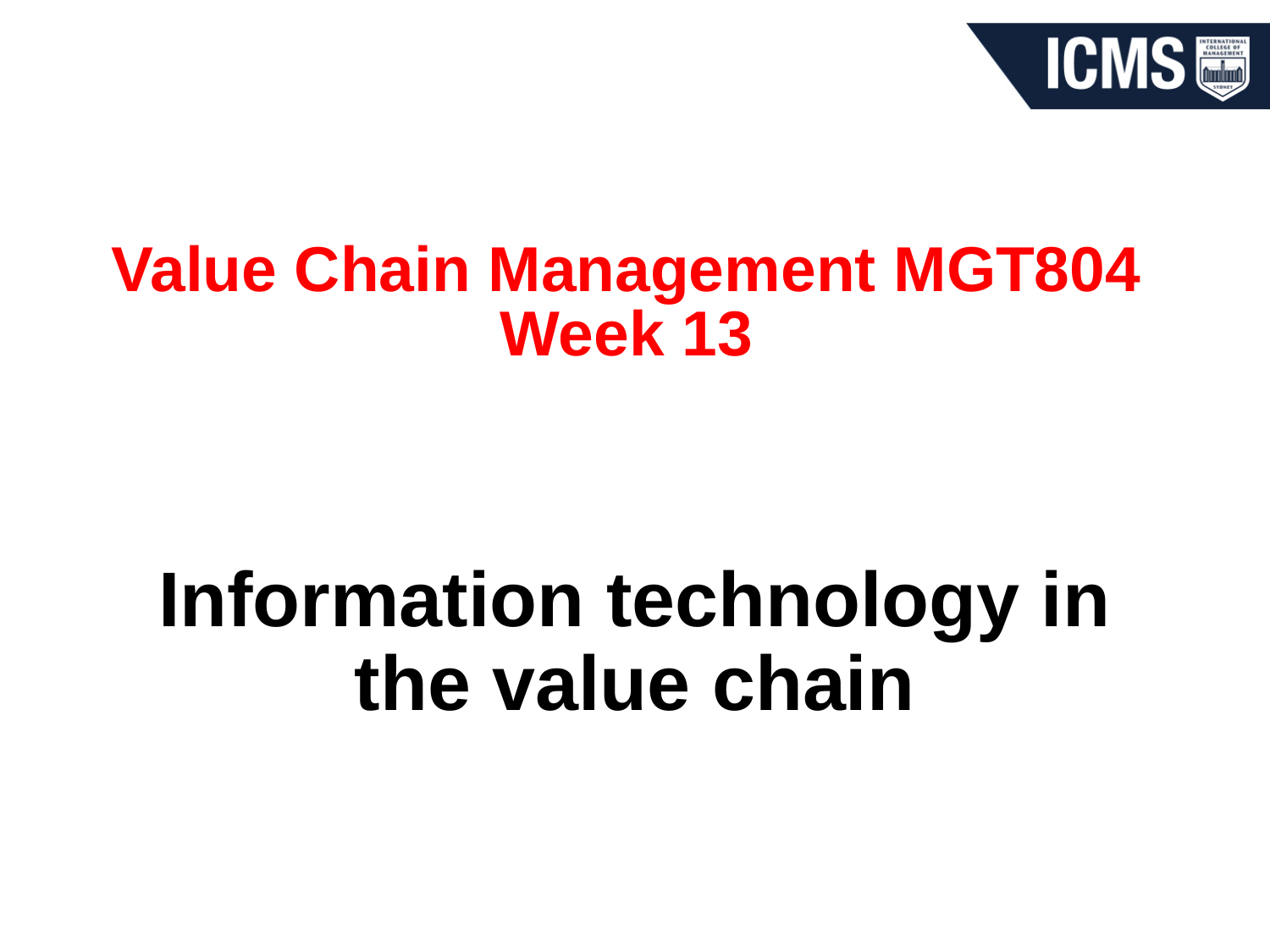

# Value Chain Management MGT804 Week 13
Information technology in the value chain